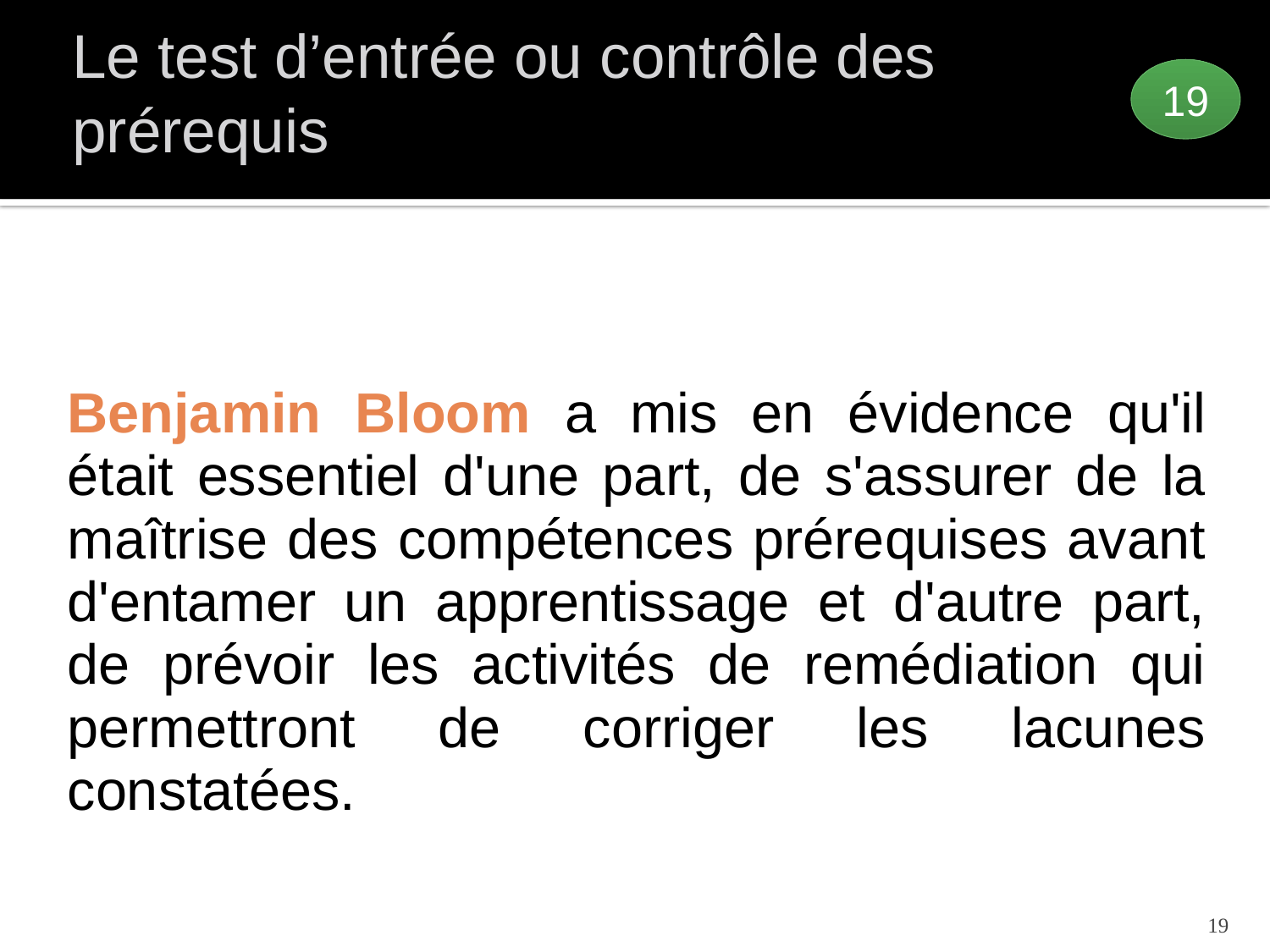

Le test d’entrée ou contrôle des prérequis

19
# Benjamin Bloom a mis en évidence qu'il était essentiel d'une part, de s'assurer de la maîtrise des compétences prérequises avant d'entamer un apprentissage et d'autre part, de prévoir les activités de remédiation qui permettront de corriger les lacunes constatées.
19